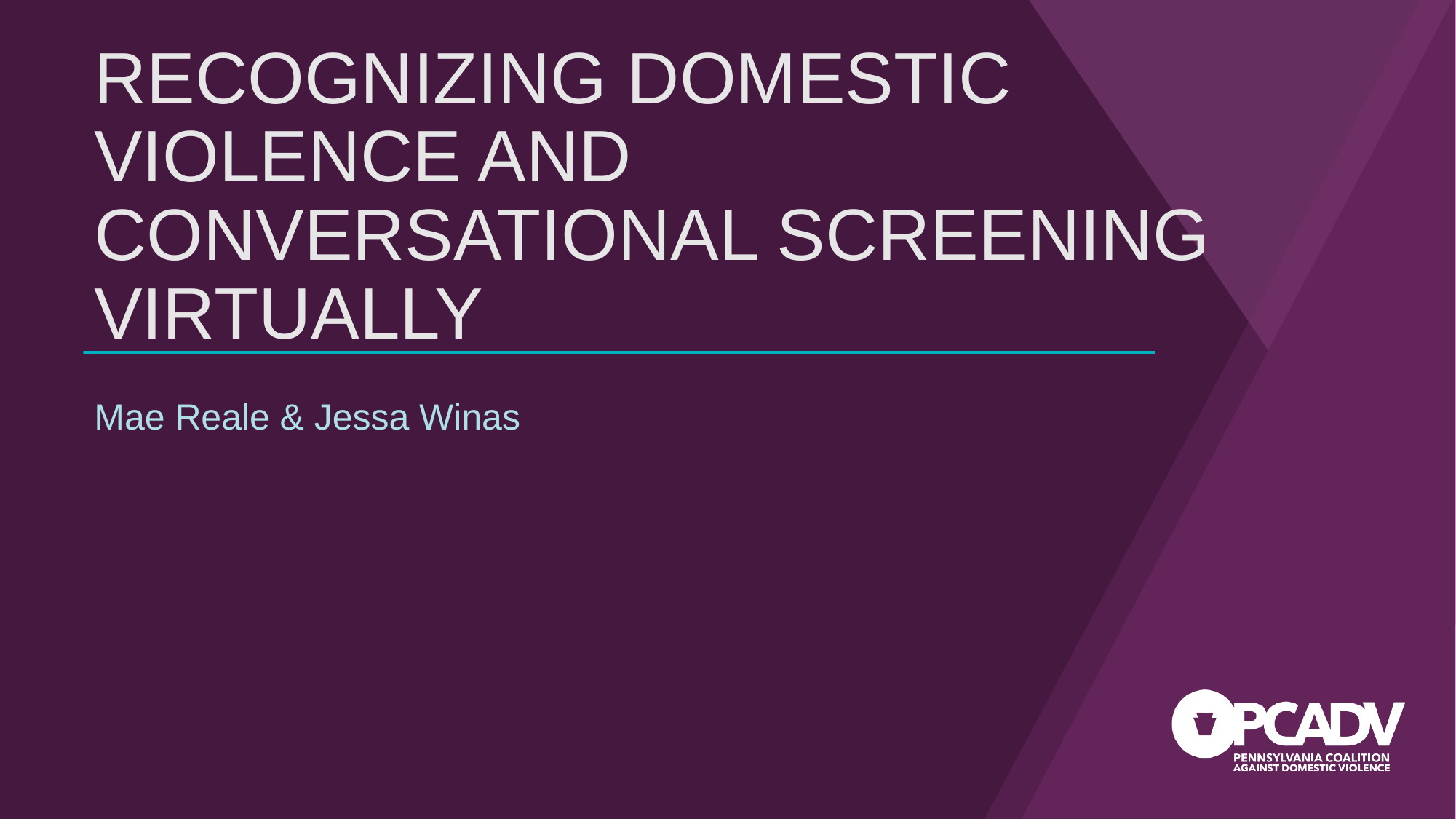

# RECOGNIZING DOMESTIC VIOLENCE AND CONVERSATIONAL SCREENING VIRTUALLY
Mae Reale & Jessa Winas